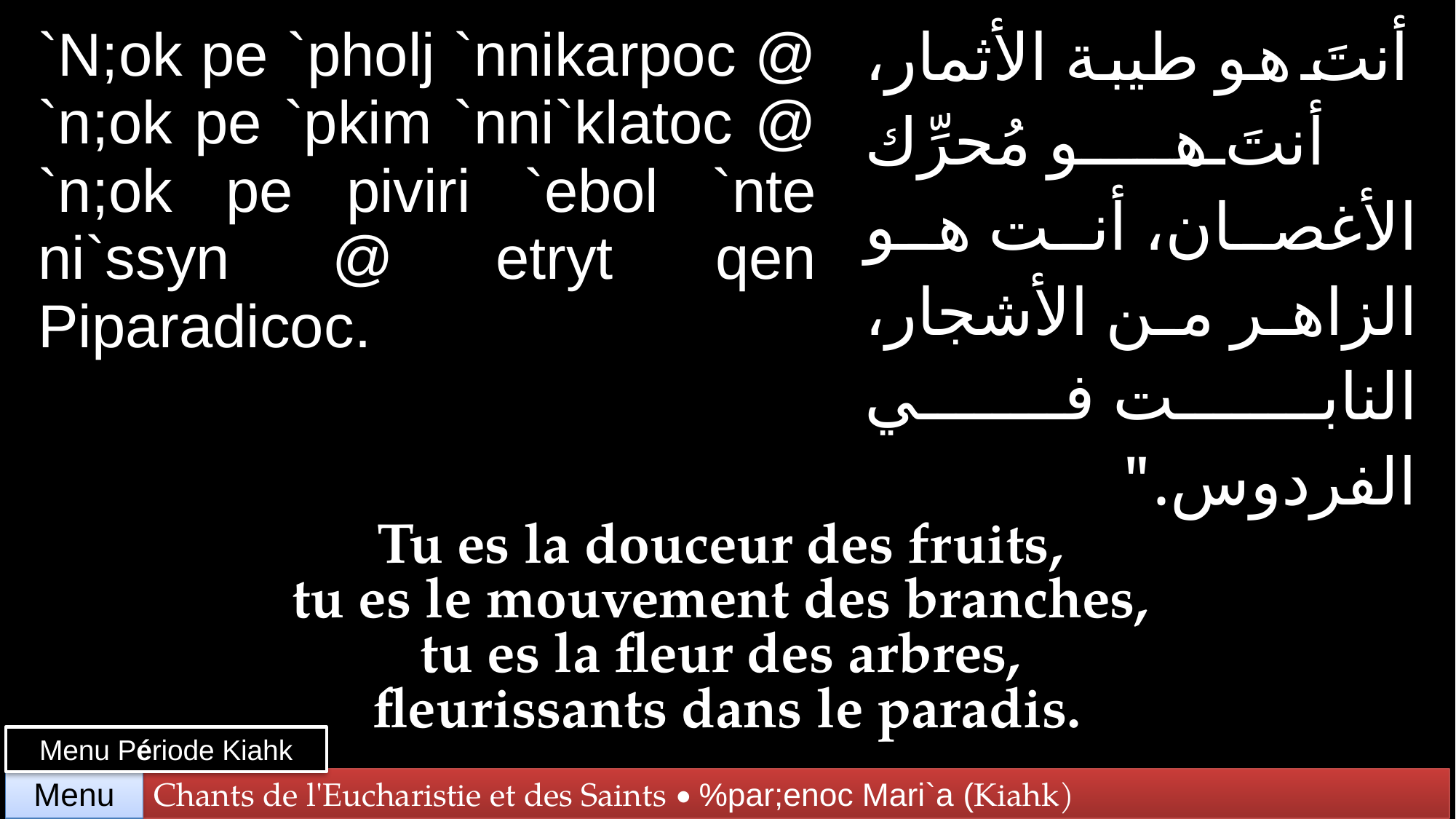

| `N;ok pe `pholj `nnikarpoc @ `n;ok pe `pkim `nni`klatoc @ `n;ok pe piviri `ebol `nte ni`ssyn @ etryt qen Piparadicoc. |  | أنتَ هو طيبة الأثمار، أنتَ هو مُحرِّك الأغصان، أنت هو الزاهر من الأشجار، النابت في الفردوس." |
| --- | --- | --- |
|  |  |  |
| Tu es la douceur des fruits, tu es le mouvement des branches, tu es la fleur des arbres, fleurissants dans le paradis. |  |  |
Menu Période Kiahk
Chants de l'Eucharistie et des Saints • %par;enoc Mari`a (Kiahk)
Menu